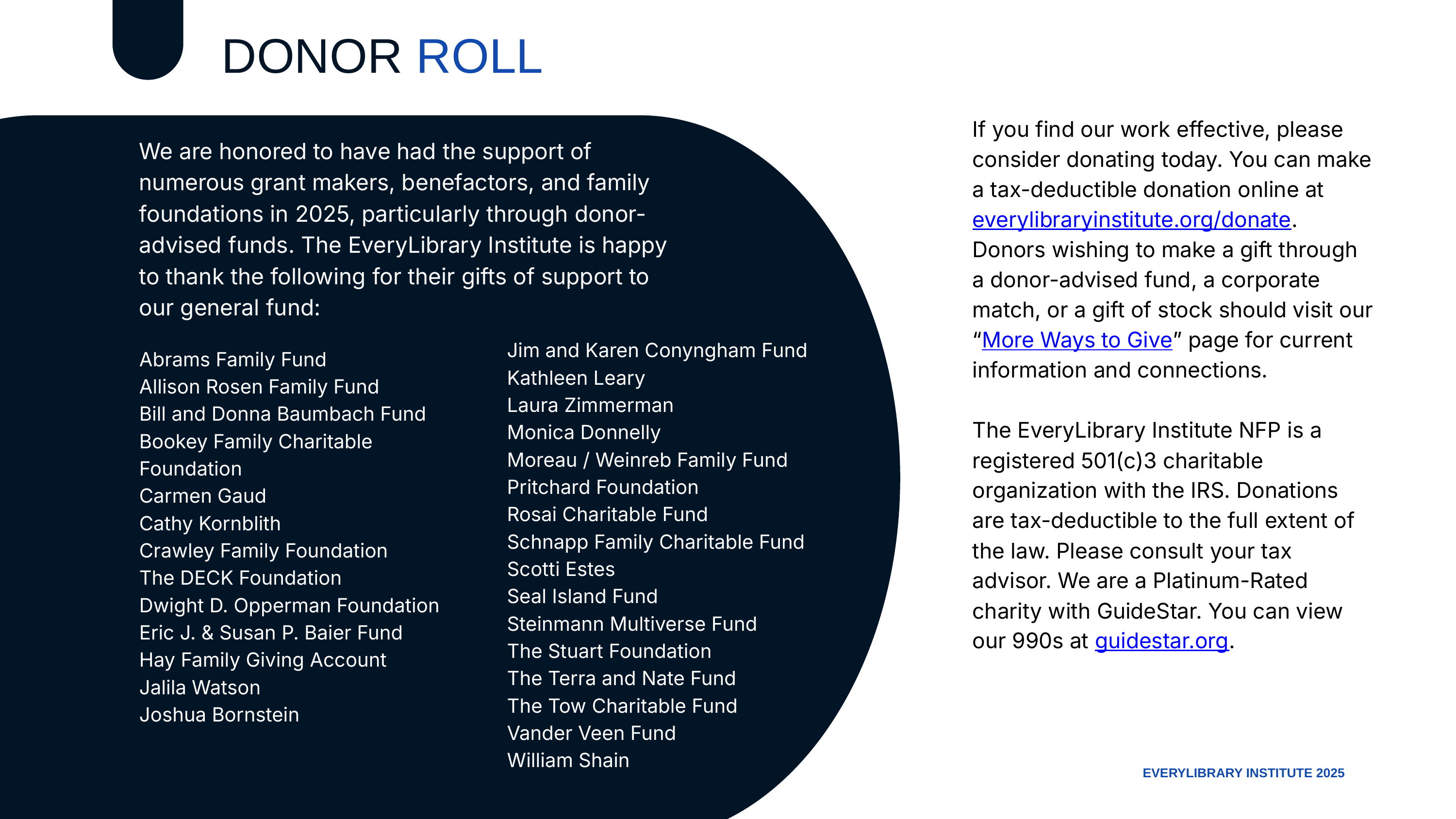

DONOR ROLL
If you find our work effective, please consider donating today. You can make a tax-deductible donation online at everylibraryinstitute.org/donate. Donors wishing to make a gift through a donor-advised fund, a corporate match, or a gift of stock should visit our “More Ways to Give” page for current information and connections.

The EveryLibrary Institute NFP is a registered 501(c)3 charitable organization with the IRS. Donations are tax-deductible to the full extent of the law. Please consult your tax advisor. We are a Platinum-Rated charity with GuideStar. You can view our 990s at guidestar.org.

We are honored to have had the support of numerous grant makers, benefactors, and family foundations in 2025, particularly through donor-advised funds. The EveryLibrary Institute is happy to thank the following for their gifts of support to our general fund:
Jim and Karen Conyngham Fund
Kathleen Leary
Laura Zimmerman
Monica Donnelly
Moreau / Weinreb Family Fund
Pritchard Foundation
Rosai Charitable Fund
Schnapp Family Charitable Fund
Scotti Estes
Seal Island Fund
Steinmann Multiverse Fund
The Stuart Foundation
The Terra and Nate Fund
The Tow Charitable Fund
Vander Veen Fund
William Shain

Abrams Family Fund
Allison Rosen Family Fund
Bill and Donna Baumbach Fund
Bookey Family Charitable Foundation
Carmen Gaud
Cathy Kornblith
Crawley Family Foundation
The DECK Foundation
Dwight D. Opperman Foundation
Eric J. & Susan P. Baier Fund
Hay Family Giving Account
Jalila Watson
Joshua Bornstein

EVERYLIBRARY INSTITUTE 2025